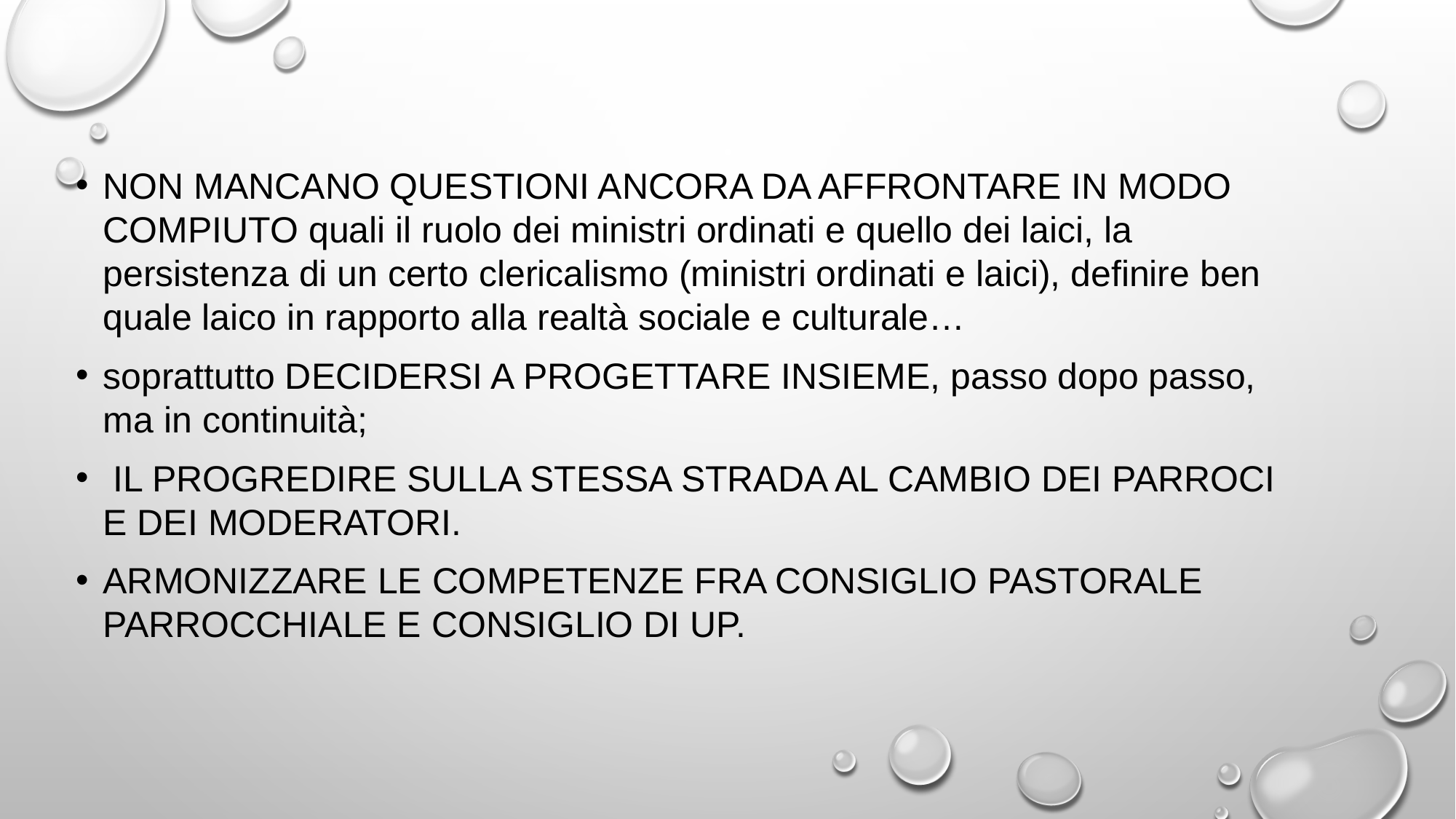

NON MANCANO QUESTIONI ANCORA DA AFFRONTARE IN MODO COMPIUTO quali il ruolo dei ministri ordinati e quello dei laici, la persistenza di un certo clericalismo (ministri ordinati e laici), definire ben quale laico in rapporto alla realtà sociale e culturale…
soprattutto DECIDERSI A PROGETTARE INSIEME, passo dopo passo, ma in continuità;
 IL PROGREDIRE SULLA STESSA STRADA AL CAMBIO DEI PARROCI E DEI MODERATORI.
ARMONIZZARE LE COMPETENZE FRA CONSIGLIO PASTORALE PARROCCHIALE E CONSIGLIO DI UP.